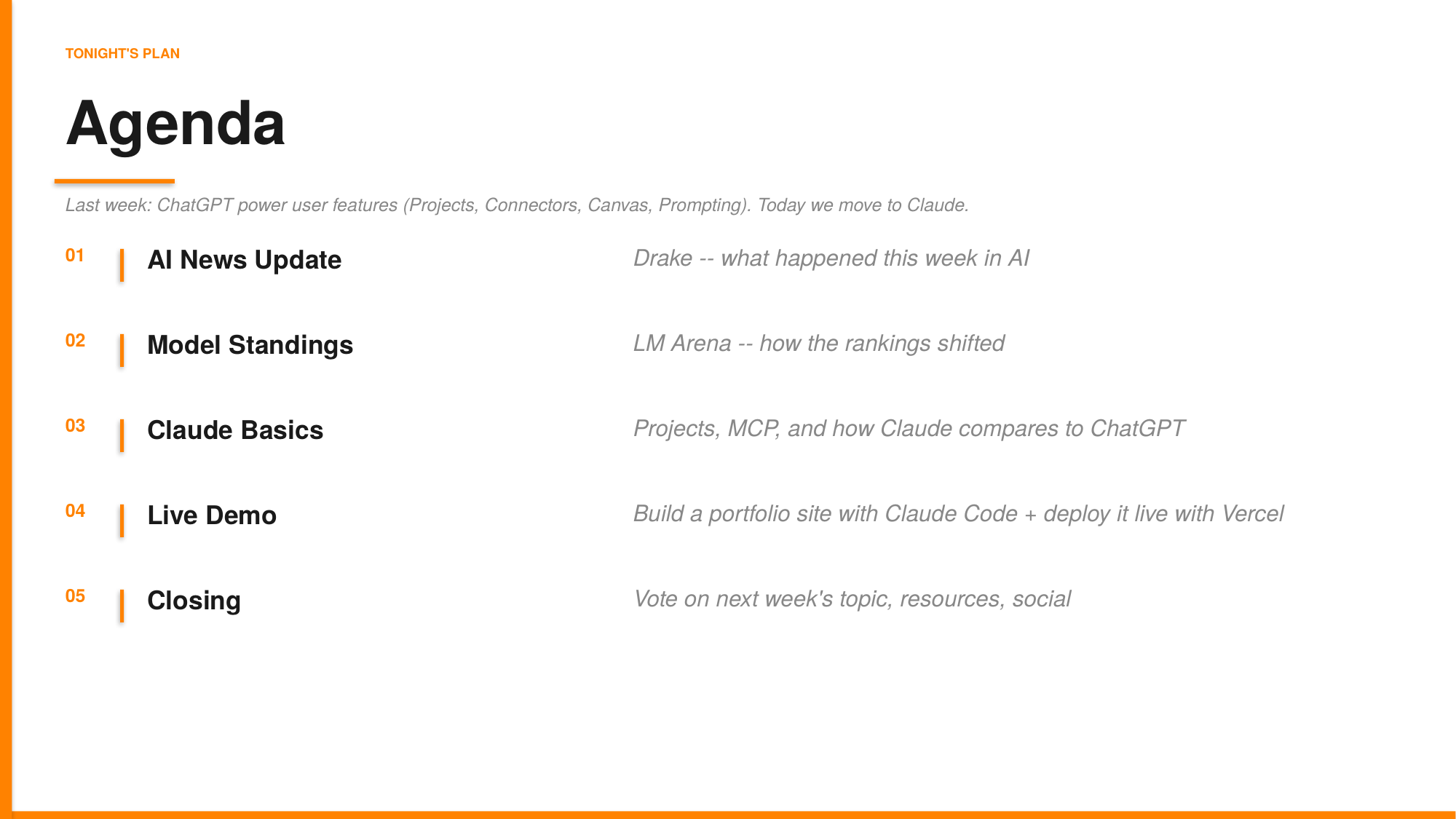

TONIGHT'S PLAN
Agenda

Last week: ChatGPT power user features (Projects, Connectors, Canvas, Prompting). Today we move to Claude.
01
AI News Update
Drake -- what happened this week in AI

02
Model Standings
LM Arena -- how the rankings shifted

03
Claude Basics
Projects, MCP, and how Claude compares to ChatGPT

04
Live Demo
Build a portfolio site with Claude Code + deploy it live with Vercel

05
Closing
Vote on next week's topic, resources, social